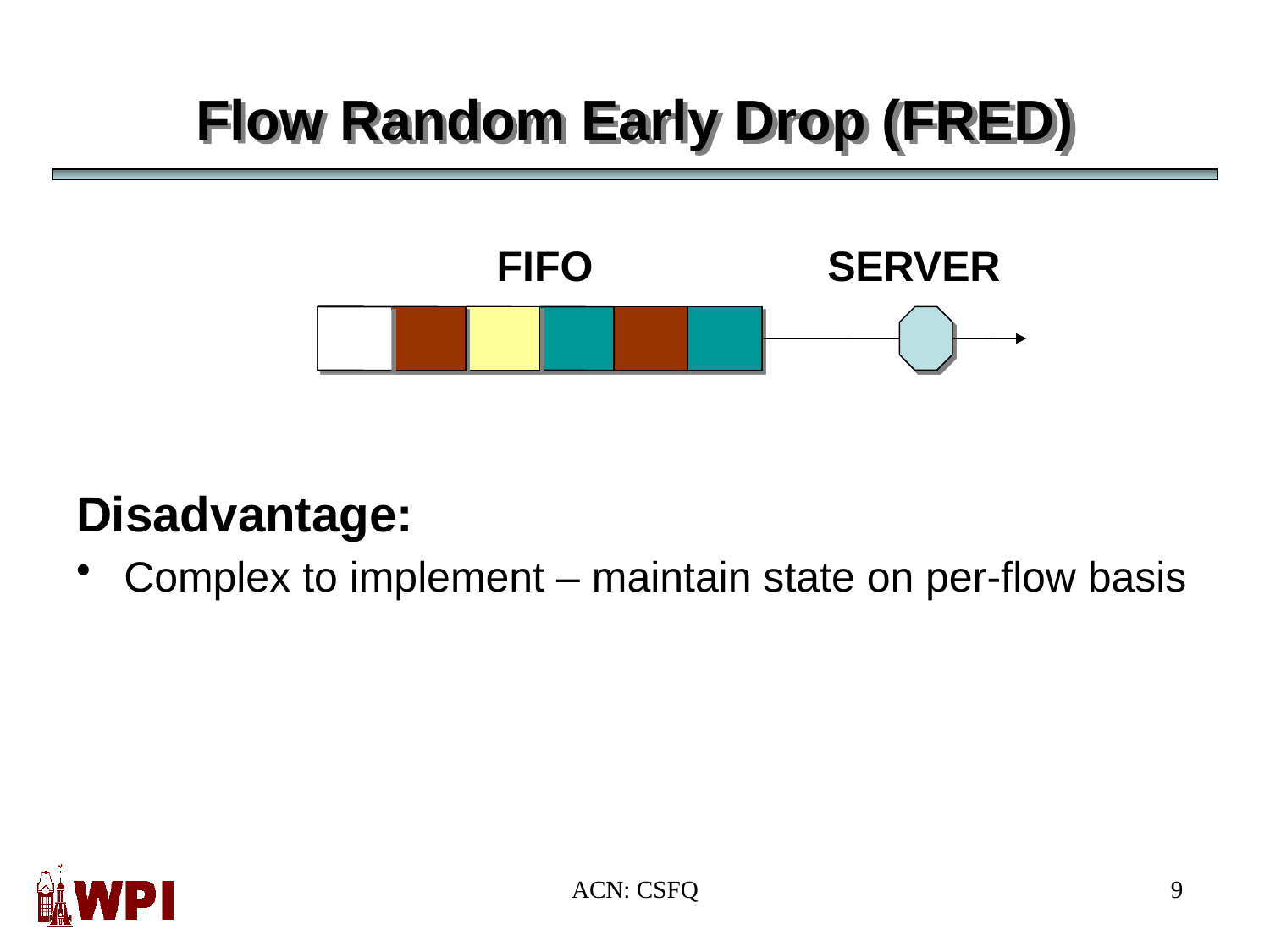

# Flow Random Early Drop (FRED)

FIFO
SERVER

Disadvantage:
Complex to implement – maintain state on per-flow basis